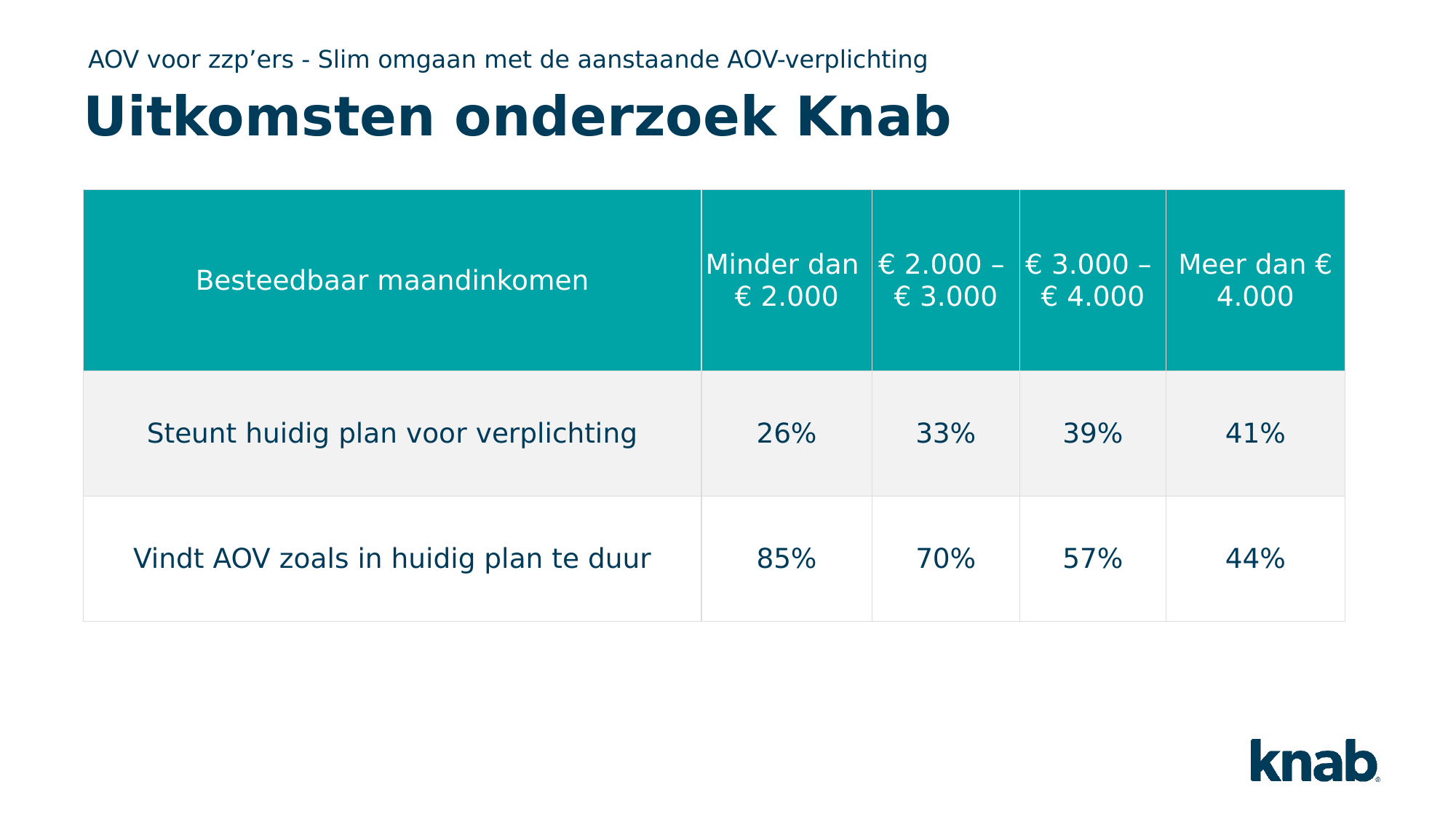

AOV voor zzp’ers - Slim omgaan met de aanstaande AOV-verplichting
# Uitkomsten onderzoek Knab
| Besteedbaar maandinkomen | Minder dan € 2.000 | € 2.000 – € 3.000 | € 3.000 – € 4.000 | Meer dan € 4.000 |
| --- | --- | --- | --- | --- |
| Steunt huidig plan voor verplichting | 26% | 33% | 39% | 41% |
| Vindt AOV zoals in huidig plan te duur | 85% | 70% | 57% | 44% |
25-09-2023
(VERGEET NIET DE VOETTEKST AAN DE PASSEN!)
30